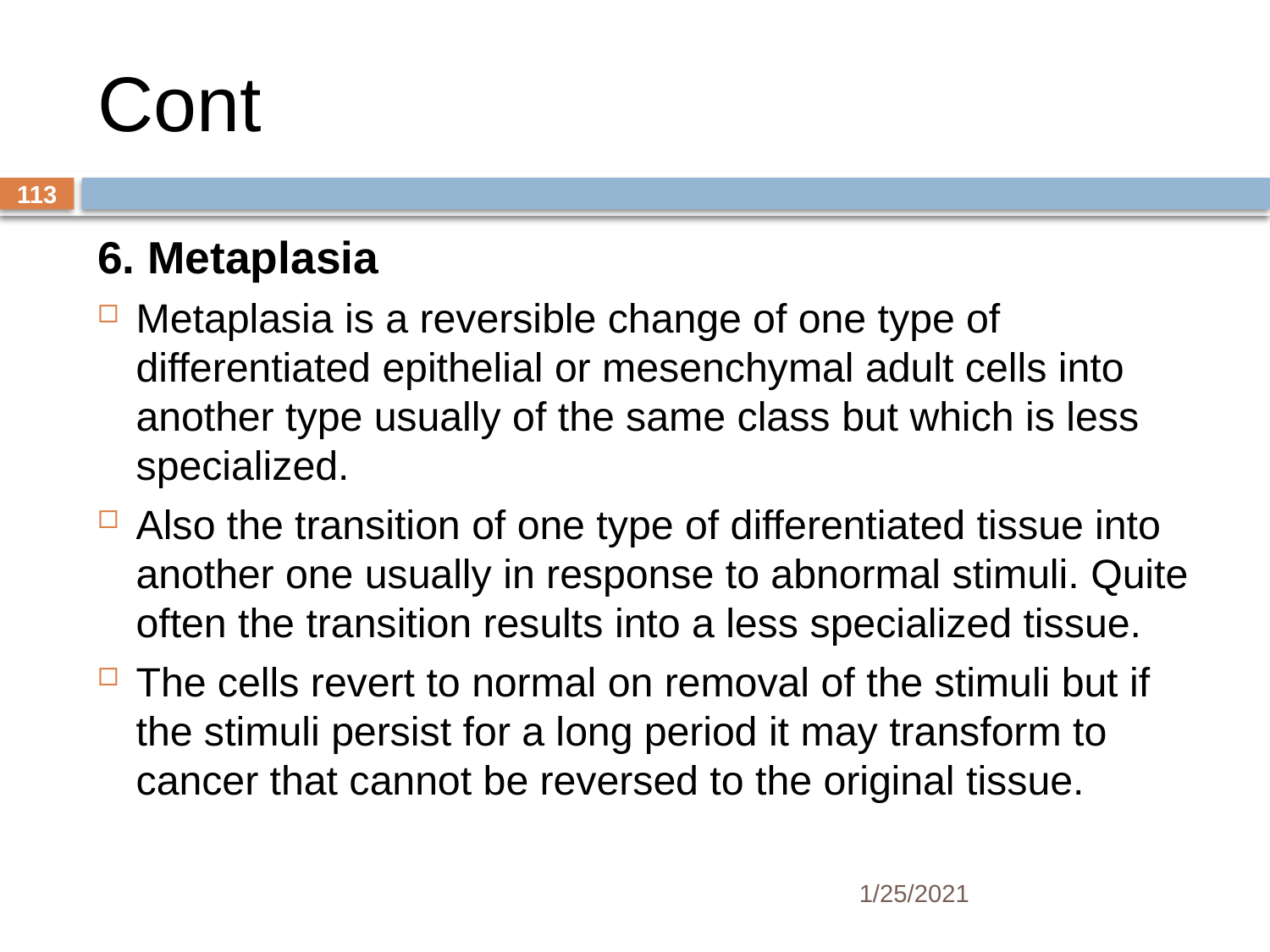

# Cont
113
6. Metaplasia
Metaplasia is a reversible change of one type of differentiated epithelial or mesenchymal adult cells into another type usually of the same class but which is less specialized.
Also the transition of one type of differentiated tissue into another one usually in response to abnormal stimuli. Quite often the transition results into a less specialized tissue.
The cells revert to normal on removal of the stimuli but if the stimuli persist for a long period it may transform to cancer that cannot be reversed to the original tissue.

1/25/2021